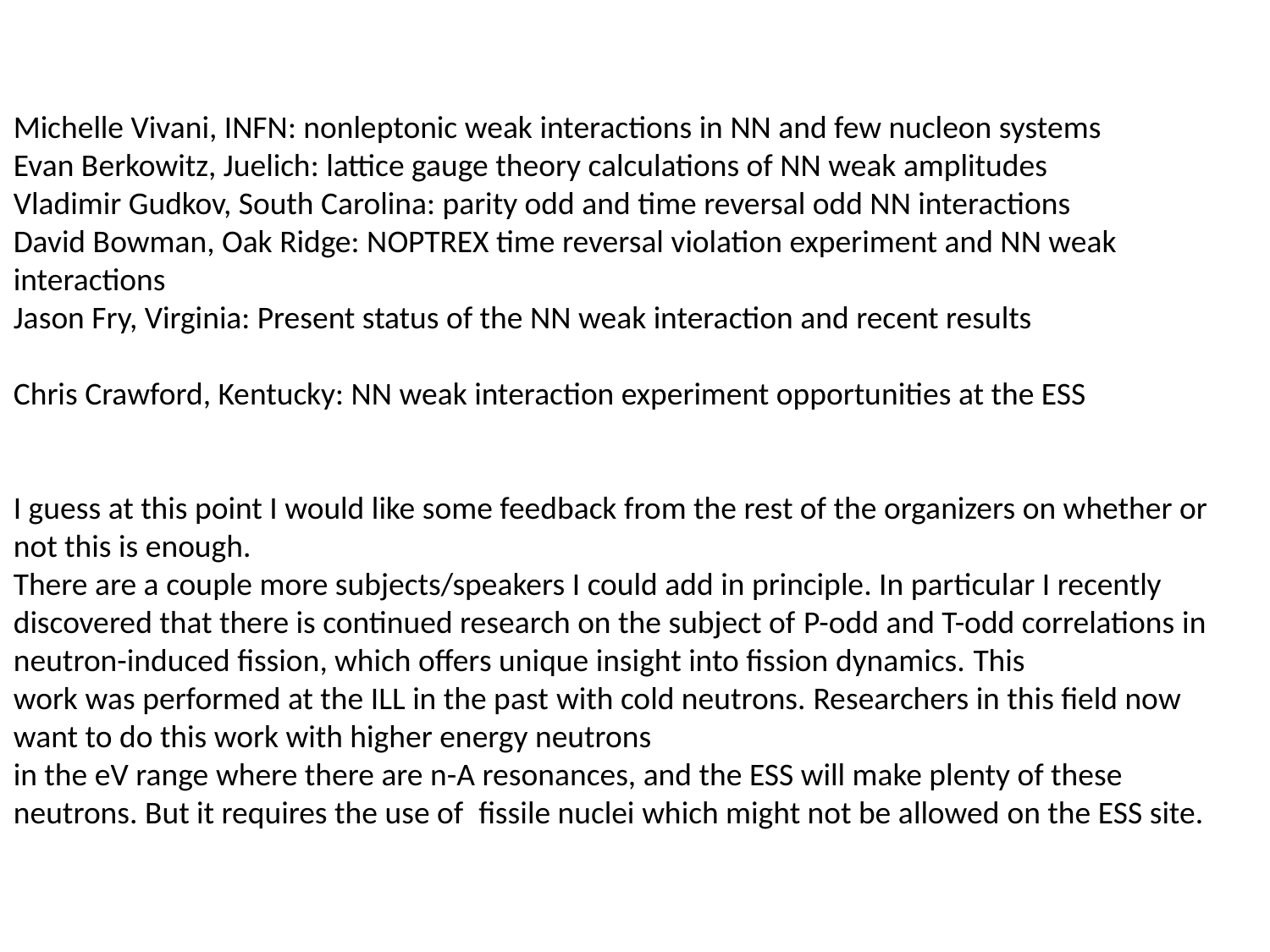

Michelle Vivani, INFN: nonleptonic weak interactions in NN and few nucleon systems
Evan Berkowitz, Juelich: lattice gauge theory calculations of NN weak amplitudes
Vladimir Gudkov, South Carolina: parity odd and time reversal odd NN interactions
David Bowman, Oak Ridge: NOPTREX time reversal violation experiment and NN weak interactions
Jason Fry, Virginia: Present status of the NN weak interaction and recent results
Chris Crawford, Kentucky: NN weak interaction experiment opportunities at the ESS

I guess at this point I would like some feedback from the rest of the organizers on whether or not this is enough.
There are a couple more subjects/speakers I could add in principle. In particular I recently discovered that there is continued research on the subject of P-odd and T-odd correlations in neutron-induced fission, which offers unique insight into fission dynamics. This work was performed at the ILL in the past with cold neutrons. Researchers in this field now want to do this work with higher energy neutrons
in the eV range where there are n-A resonances, and the ESS will make plenty of these neutrons. But it requires the use of  fissile nuclei which might not be allowed on the ESS site.

Mike